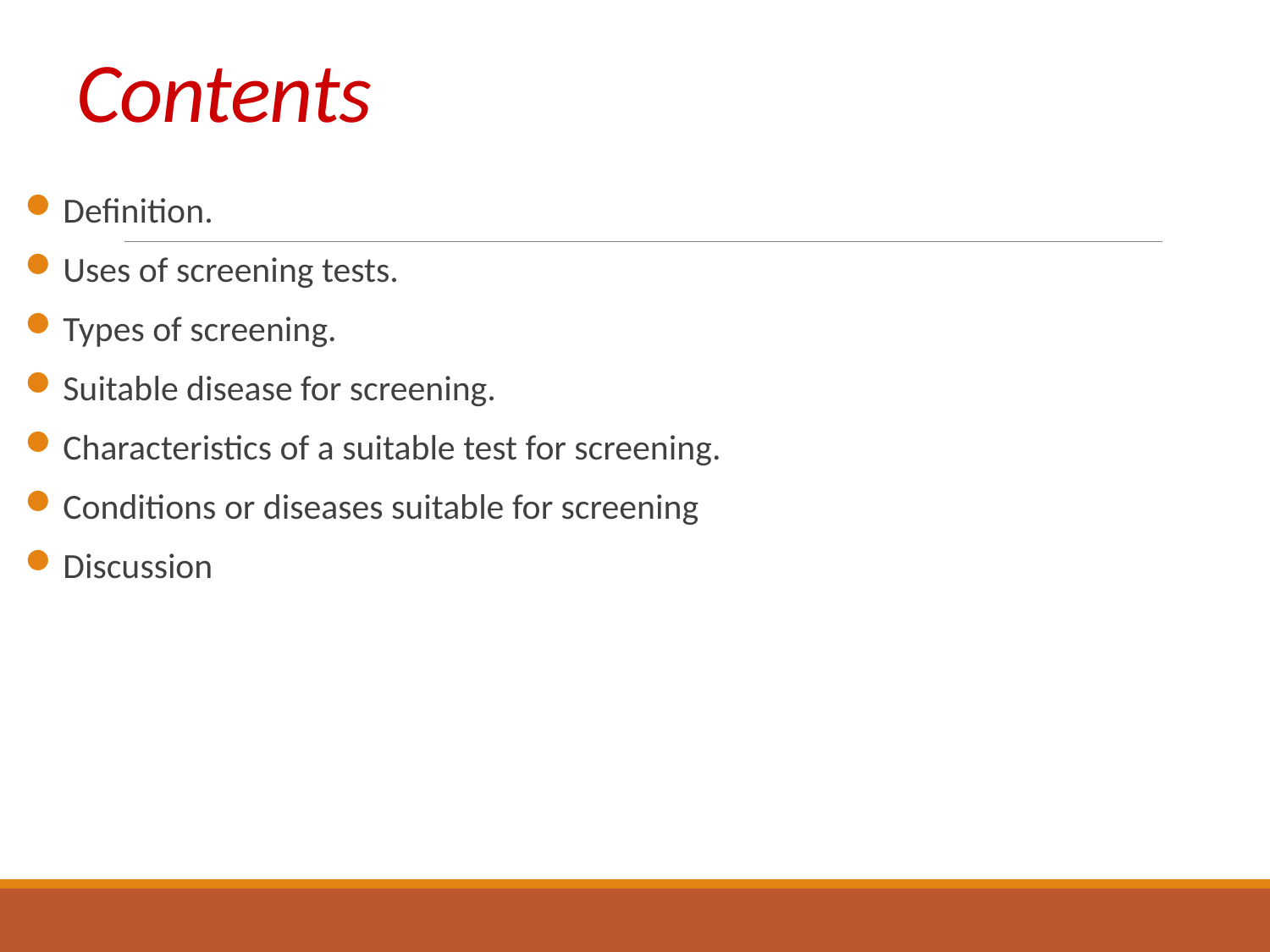

# Contents
Definition.
Uses of screening tests.
Types of screening.
Suitable disease for screening.
Characteristics of a suitable test for screening.
Conditions or diseases suitable for screening
Discussion